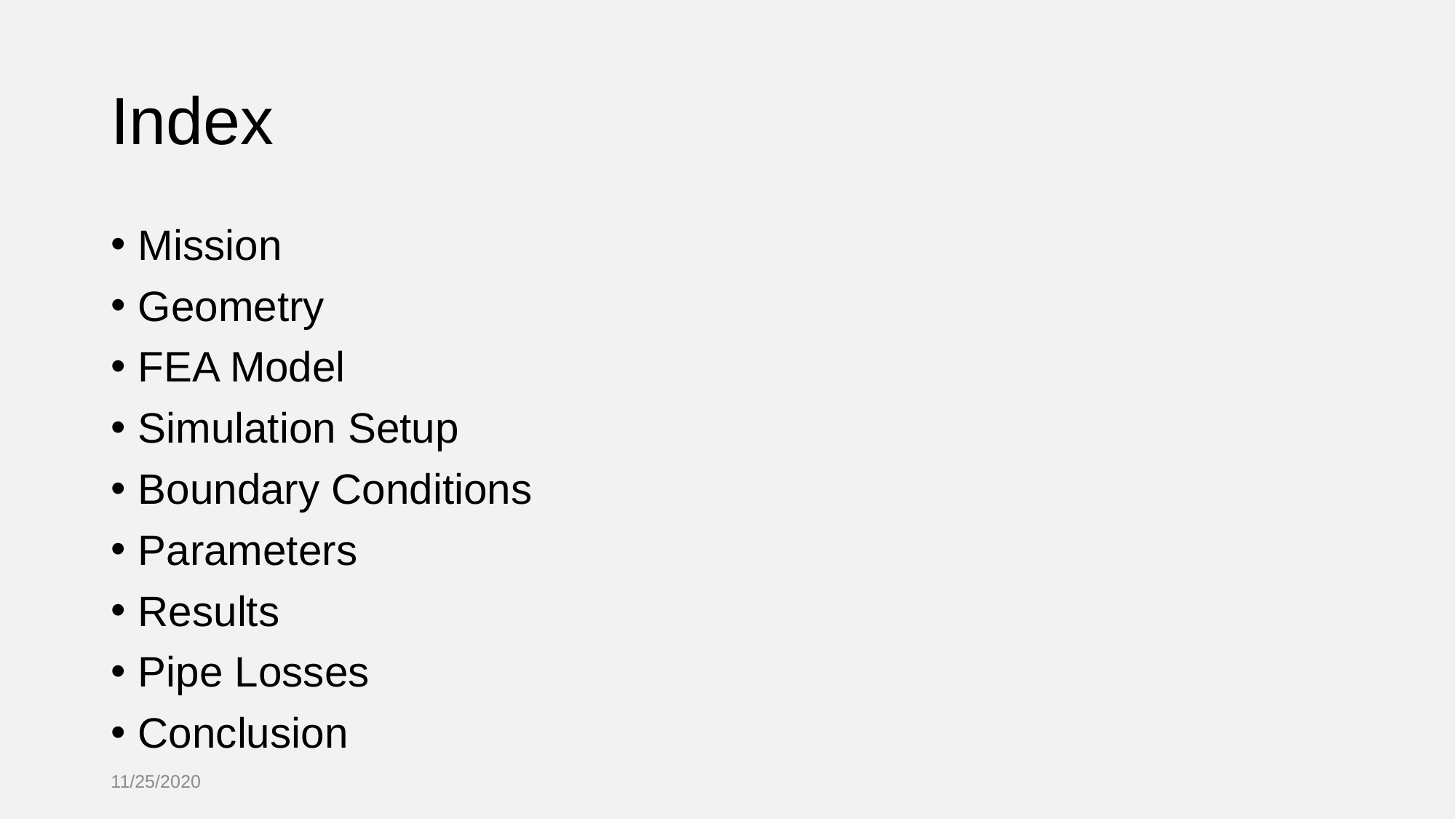

# Index
Mission
Geometry
FEA Model
Simulation Setup
Boundary Conditions
Parameters
Results
Pipe Losses
Conclusion
11/25/2020
2